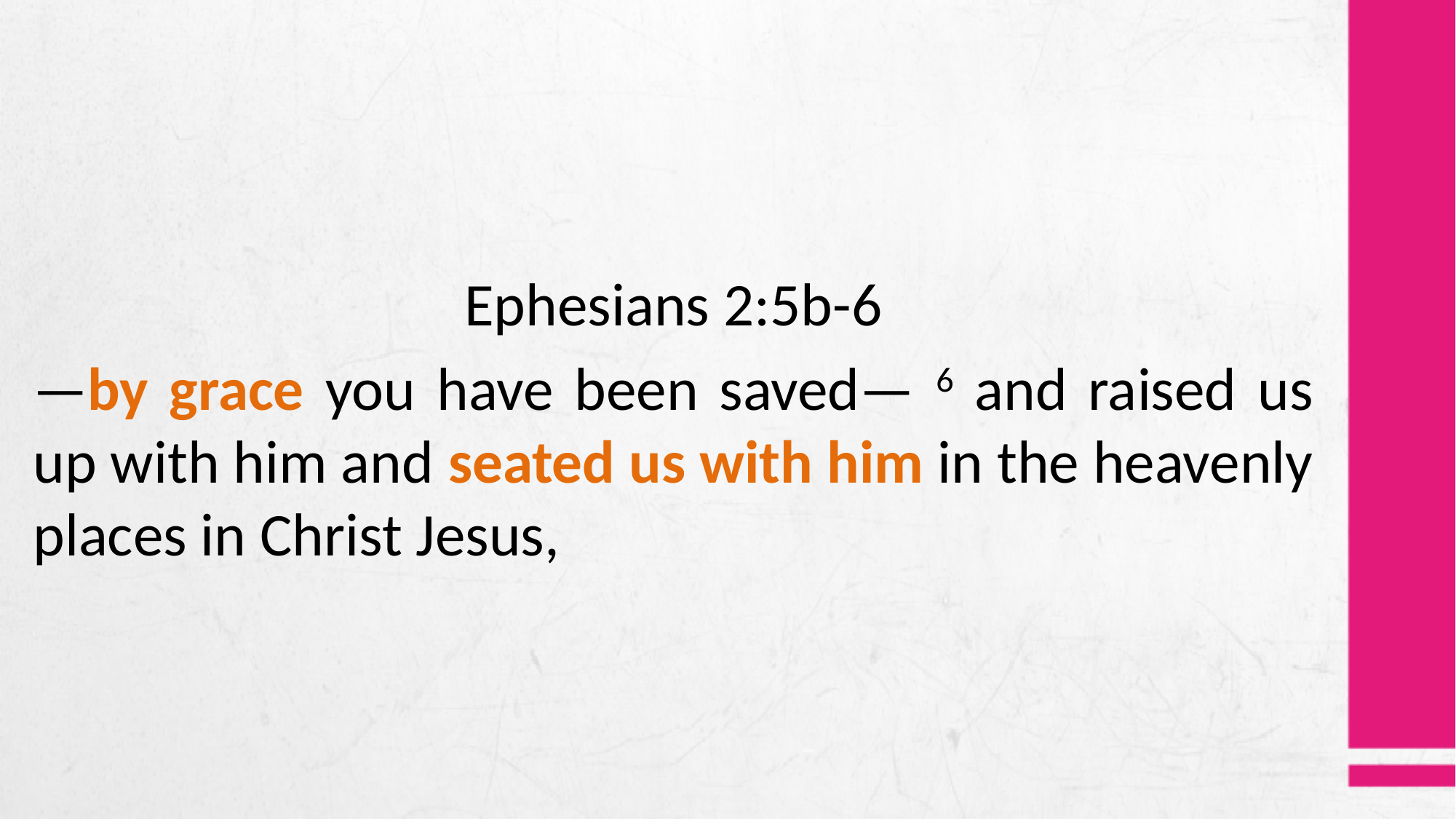

Ephesians 2:5b-6
—by grace you have been saved— 6 and raised us up with him and seated us with him in the heavenly places in Christ Jesus,